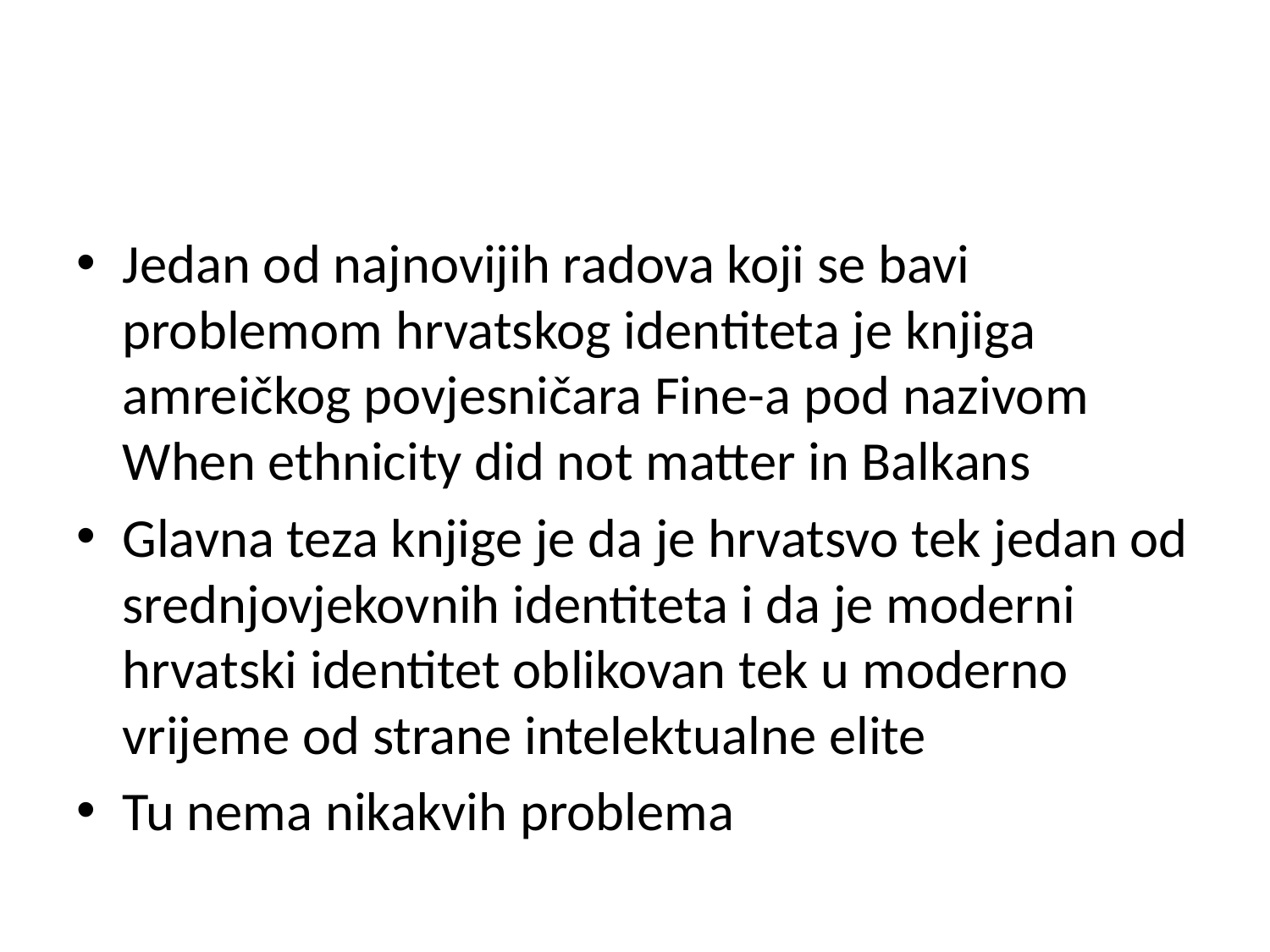

#
Jedan od najnovijih radova koji se bavi problemom hrvatskog identiteta je knjiga amreičkog povjesničara Fine-a pod nazivom When ethnicity did not matter in Balkans
Glavna teza knjige je da je hrvatsvo tek jedan od srednjovjekovnih identiteta i da je moderni hrvatski identitet oblikovan tek u moderno vrijeme od strane intelektualne elite
Tu nema nikakvih problema